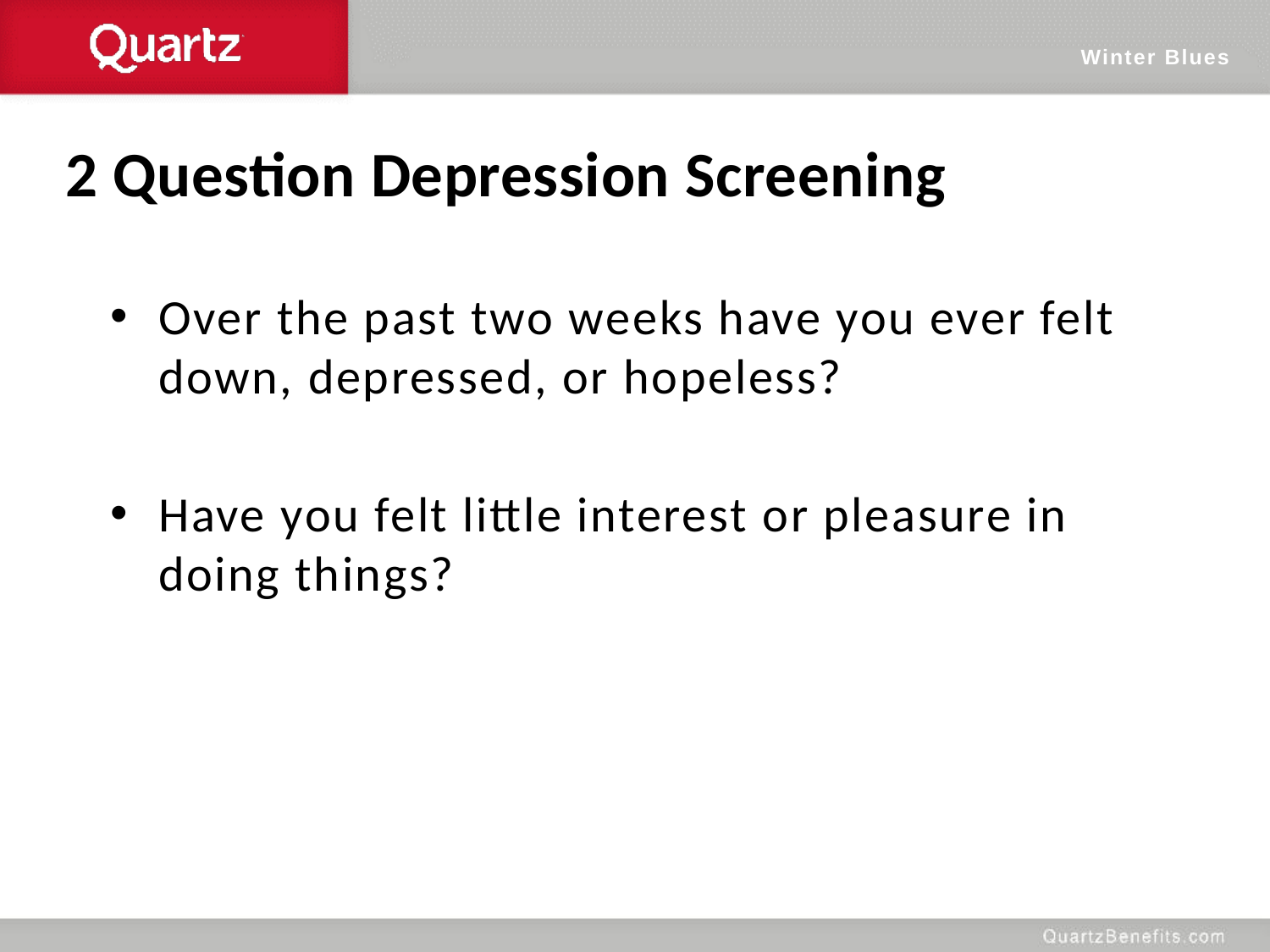

Winter Blues
2 Question Depression Screening
Over the past two weeks have you ever felt down, depressed, or hopeless?

Have you felt little interest or pleasure in doing things?